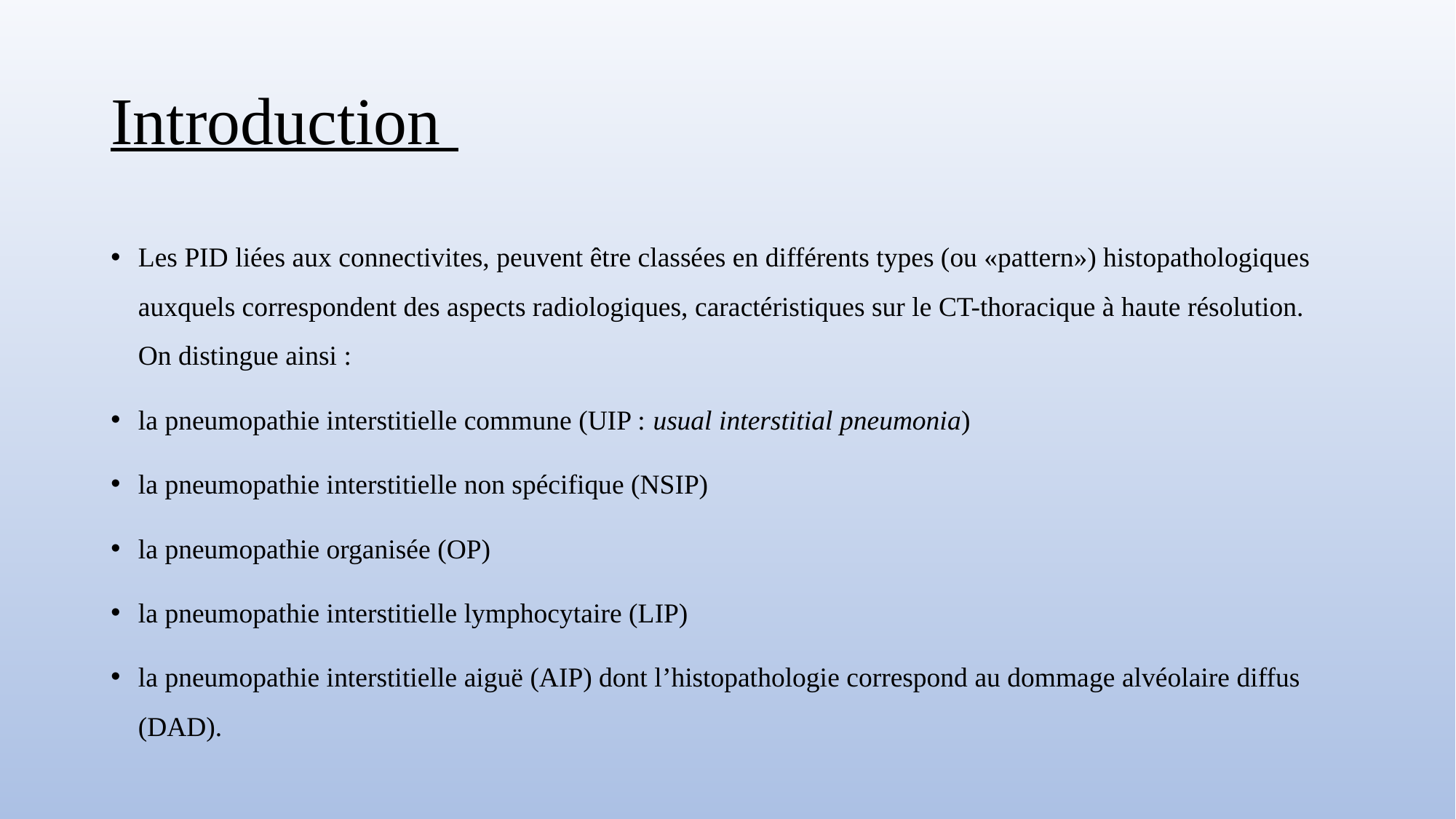

# Introduction
Les PID liées aux connectivites, peuvent être classées en différents types (ou «pattern») histopathologiques auxquels correspondent des aspects radiologiques, caractéristiques sur le CT-thoracique à haute résolution. On distingue ainsi :
la pneumopathie interstitielle commune (UIP : usual interstitial pneumonia)
la pneumopathie interstitielle non spécifique (NSIP)
la pneumopathie organisée (OP)
la pneumopathie interstitielle lymphocytaire (LIP)
la pneumopathie interstitielle aiguë (AIP) dont l’histopathologie correspond au dommage alvéolaire diffus (DAD).